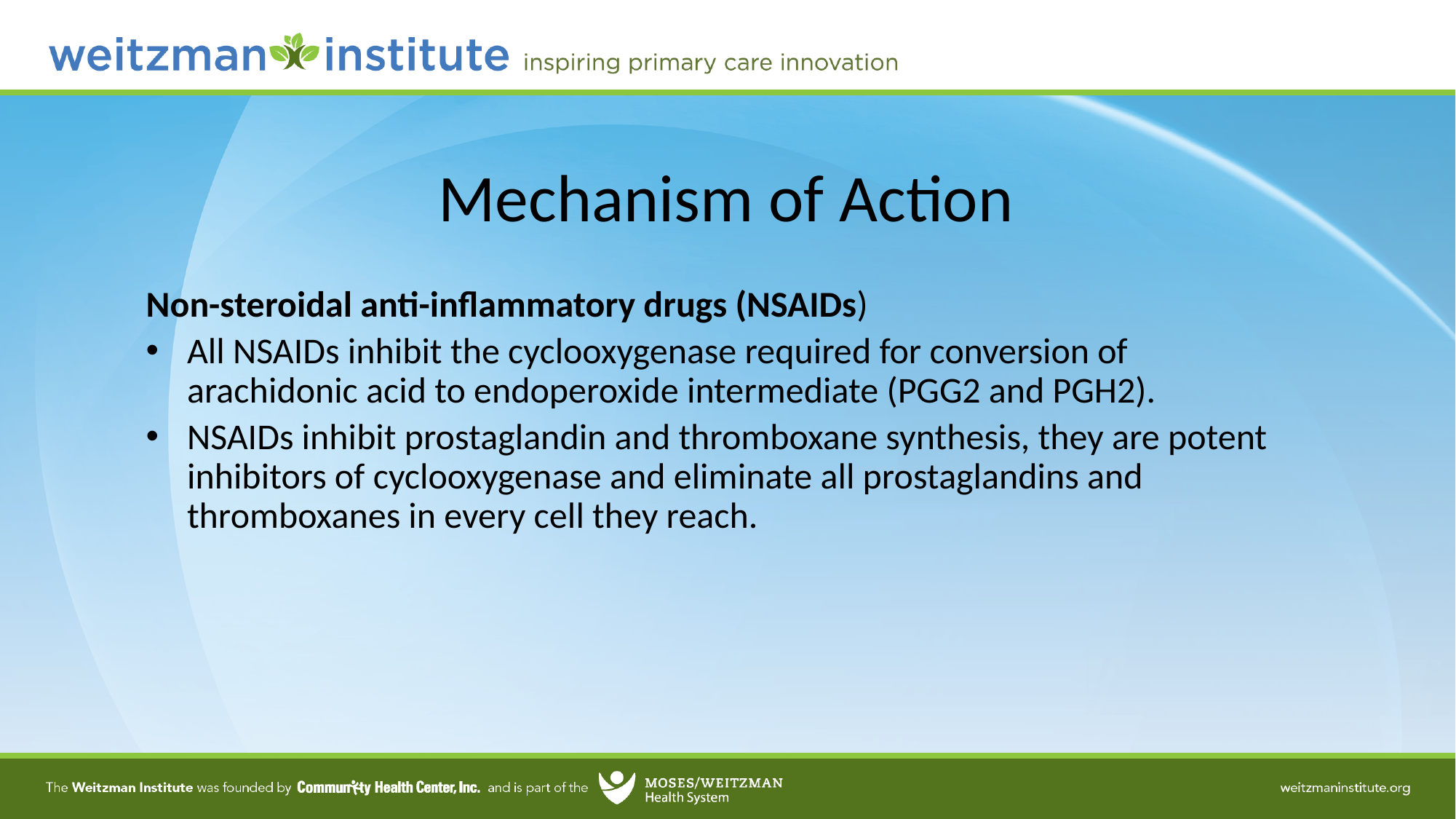

# Mechanism of Action
Non-steroidal anti-inflammatory drugs (NSAIDs)
All NSAIDs inhibit the cyclooxygenase required for conversion of arachidonic acid to endoperoxide intermediate (PGG2 and PGH2).
NSAIDs inhibit prostaglandin and thromboxane synthesis, they are potent inhibitors of cyclooxygenase and eliminate all prostaglandins and thromboxanes in every cell they reach.